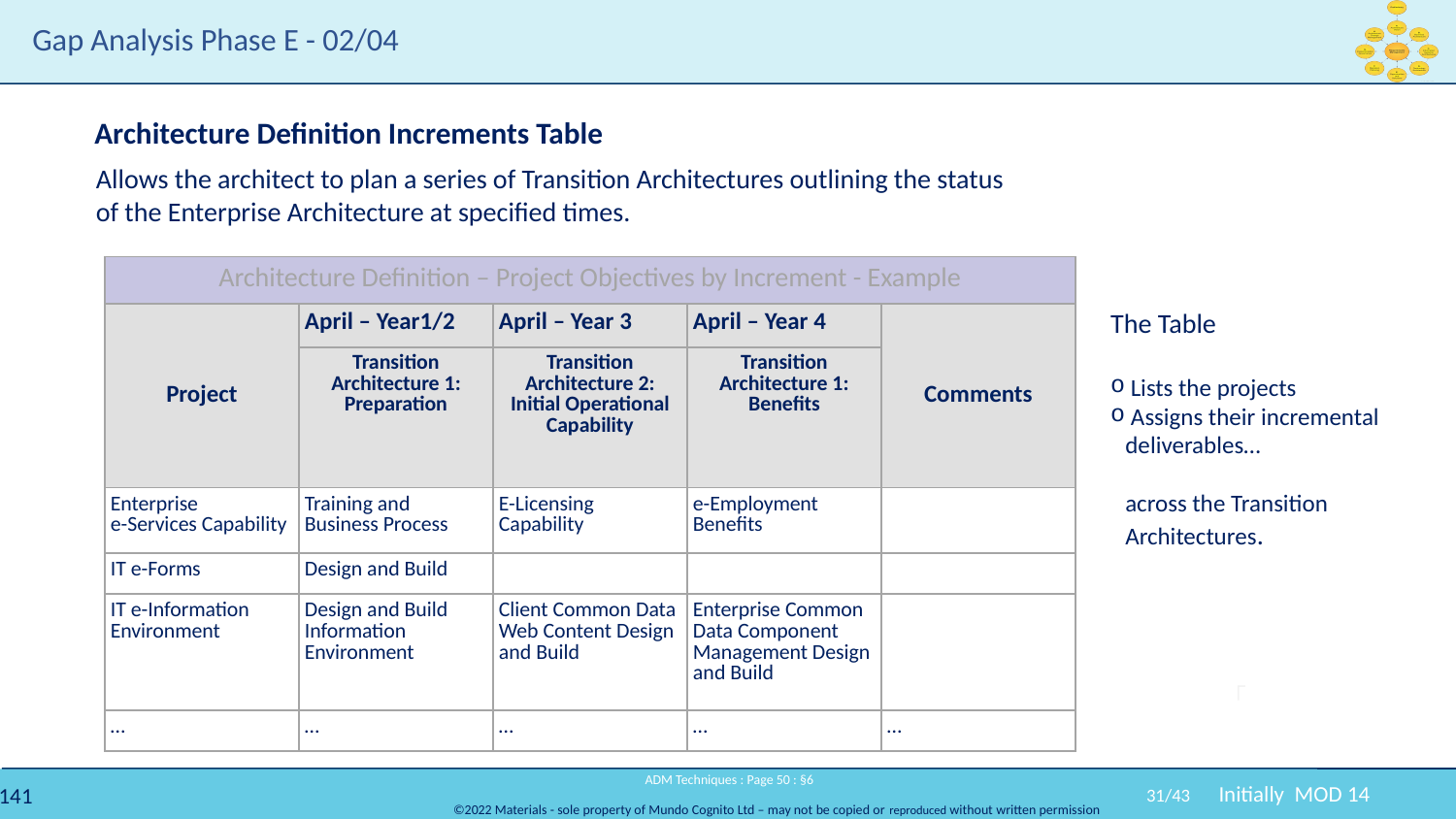

# Gap Analysis Phase E - 02/04
Architecture Definition Increments Table
Allows the architect to plan a series of Transition Architectures outlining the status of the Enterprise Architecture at specified times.
| Architecture Definition – Project Objectives by Increment - Example |  |  |  |  |
| --- | --- | --- | --- | --- |
| Project | April – Year1/2 | April – Year 3 | April – Year 4 | Comments |
|  | Transition Architecture 1: Preparation | Transition Architecture 2: Initial Operational Capability | Transition Architecture 1: Benefits |  |
| Enterprise e-Services Capability | Training and Business Process | E-Licensing Capability | e-Employment Benefits |  |
| IT e-Forms | Design and Build |  |  |  |
| IT e-Information Environment | Design and Build Information Environment | Client Common Data Web Content Design and Build | Enterprise Common Data Component Management Design and Build |  |
| … | … | … | … | … |
The Table
 Lists the projects
 Assigns their incremental
deliverables…
across the Transition Architectures.
 ADM Techniques : Page 50 : §6
31/43
Initially  MOD 14
Moved to Phase E where it should be located